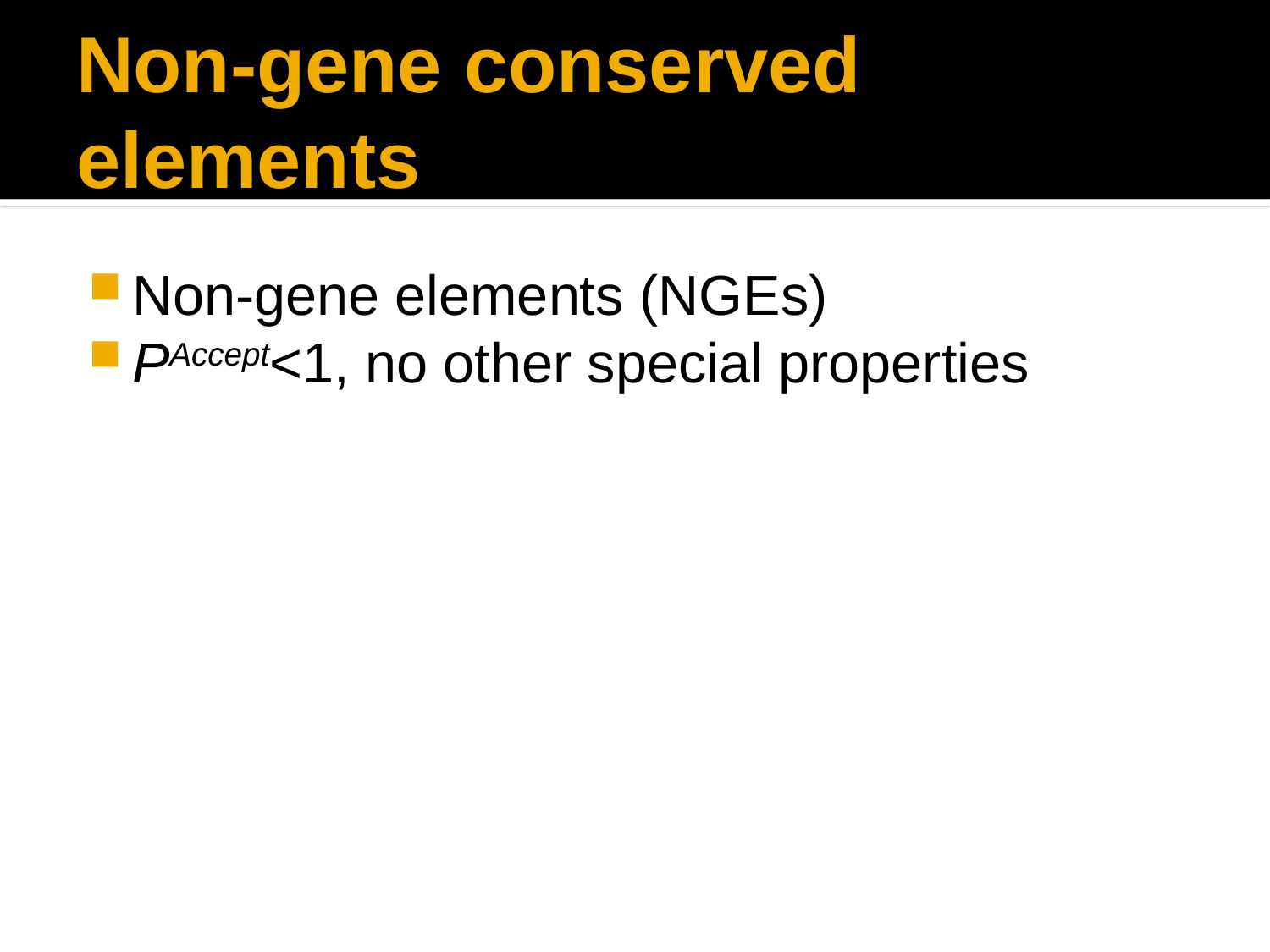

# Non-gene conserved elements
Non-gene elements (NGEs)
PAccept<1, no other special properties